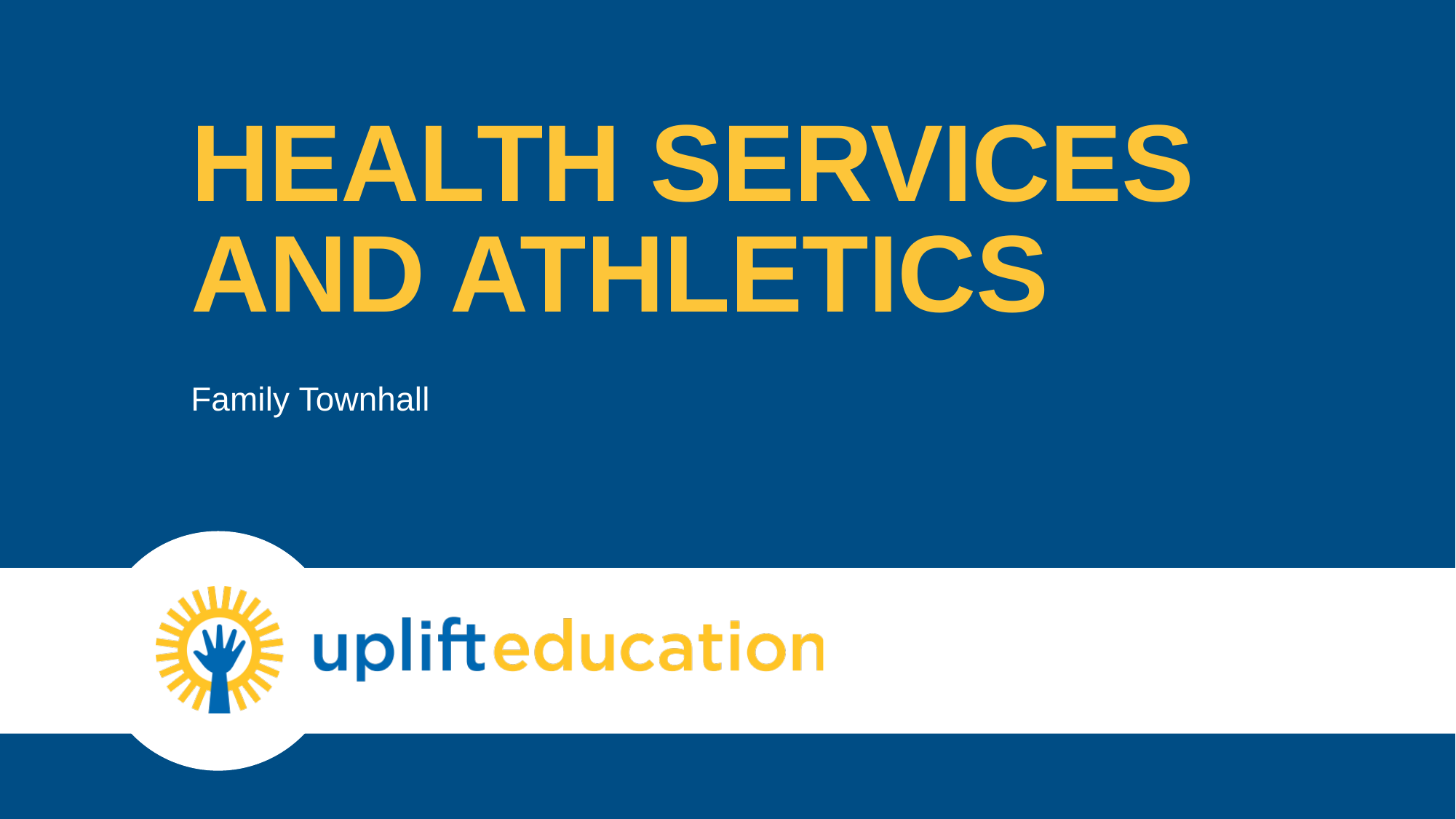

# Health services and athletics
Family Townhall